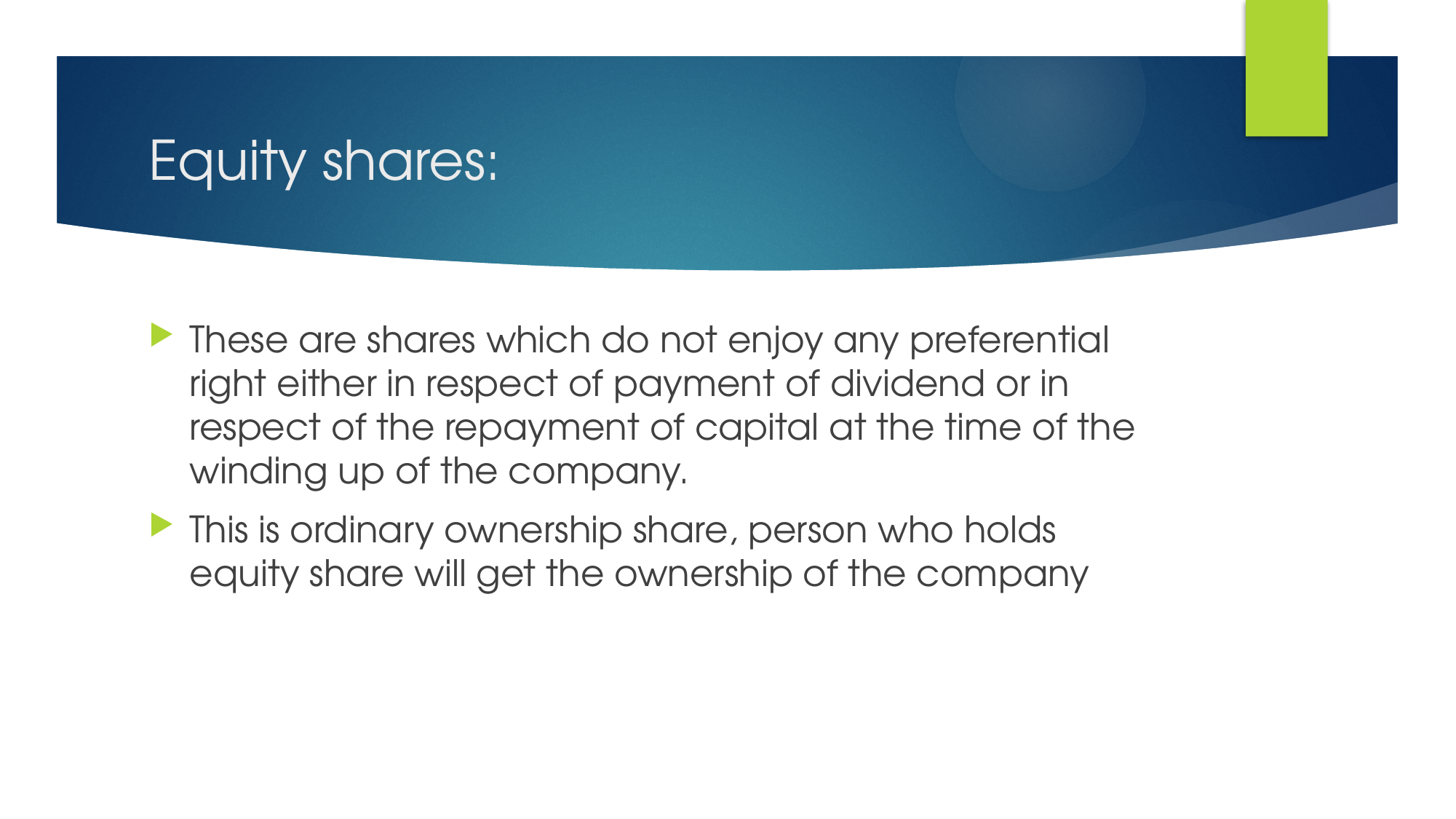

# Equity shares:
These are shares which do not enjoy any preferential right either in respect of payment of dividend or in respect of the repayment of capital at the time of the winding up of the company.
This is ordinary ownership share, person who holds equity share will get the ownership of the company